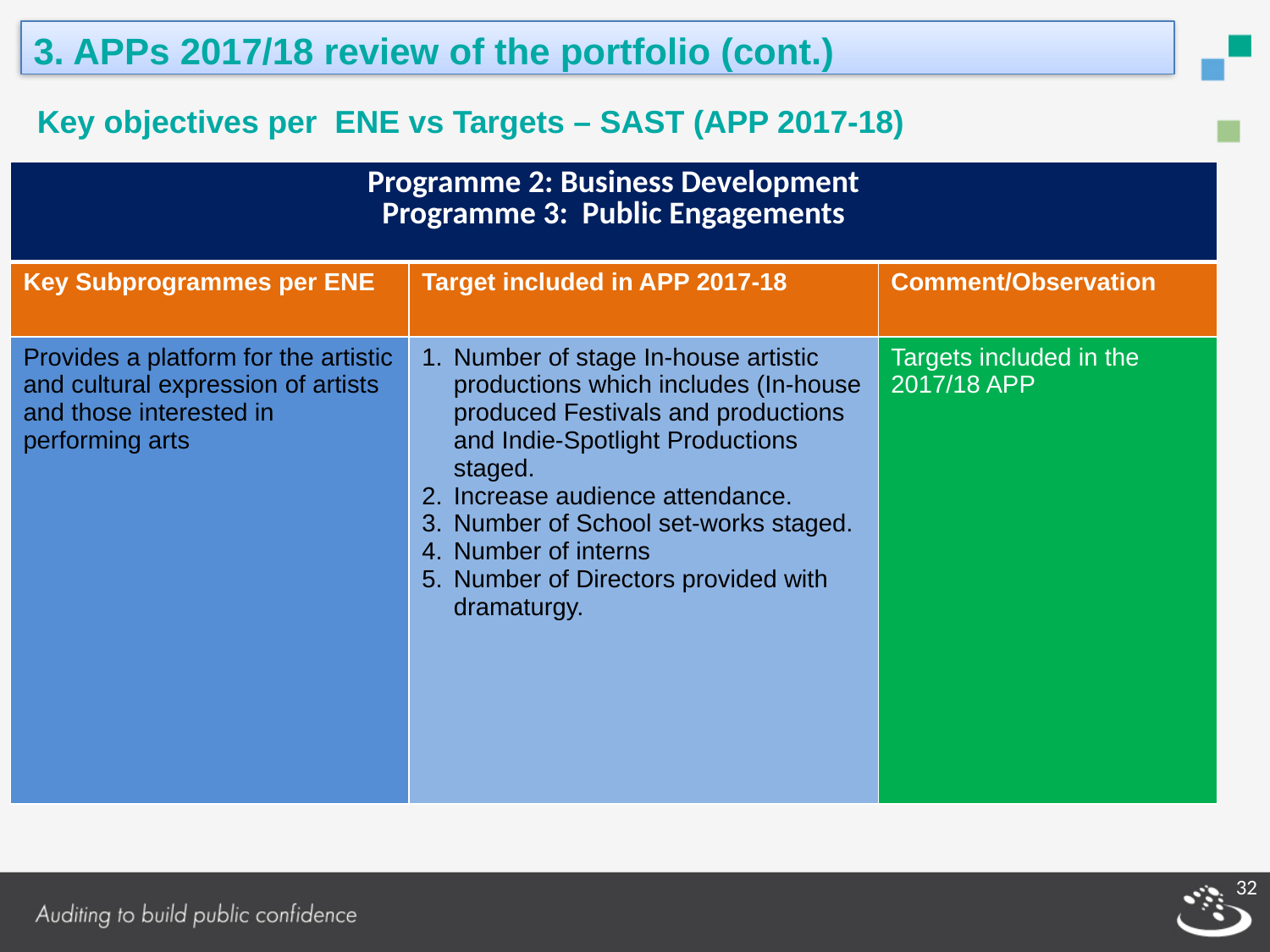

3. APPs 2017/18 review of the portfolio (cont.)
Key objectives per  ENE vs Targets – SAST (APP 2017-18)
| Programme 2: Business Development Programme 3: Public Engagements |  |  |
| --- | --- | --- |
| Key Subprogrammes per ENE | Target included in APP 2017-18 | Comment/Observation |
| Provides a platform for the artistic and cultural expression of artists and those interested in performing arts | Number of stage In-house artistic productions which includes (In-house produced Festivals and productions and Indie-Spotlight Productions staged. Increase audience attendance. Number of School set-works staged. Number of interns Number of Directors provided with dramaturgy. | Targets included in the 2017/18 APP |
32